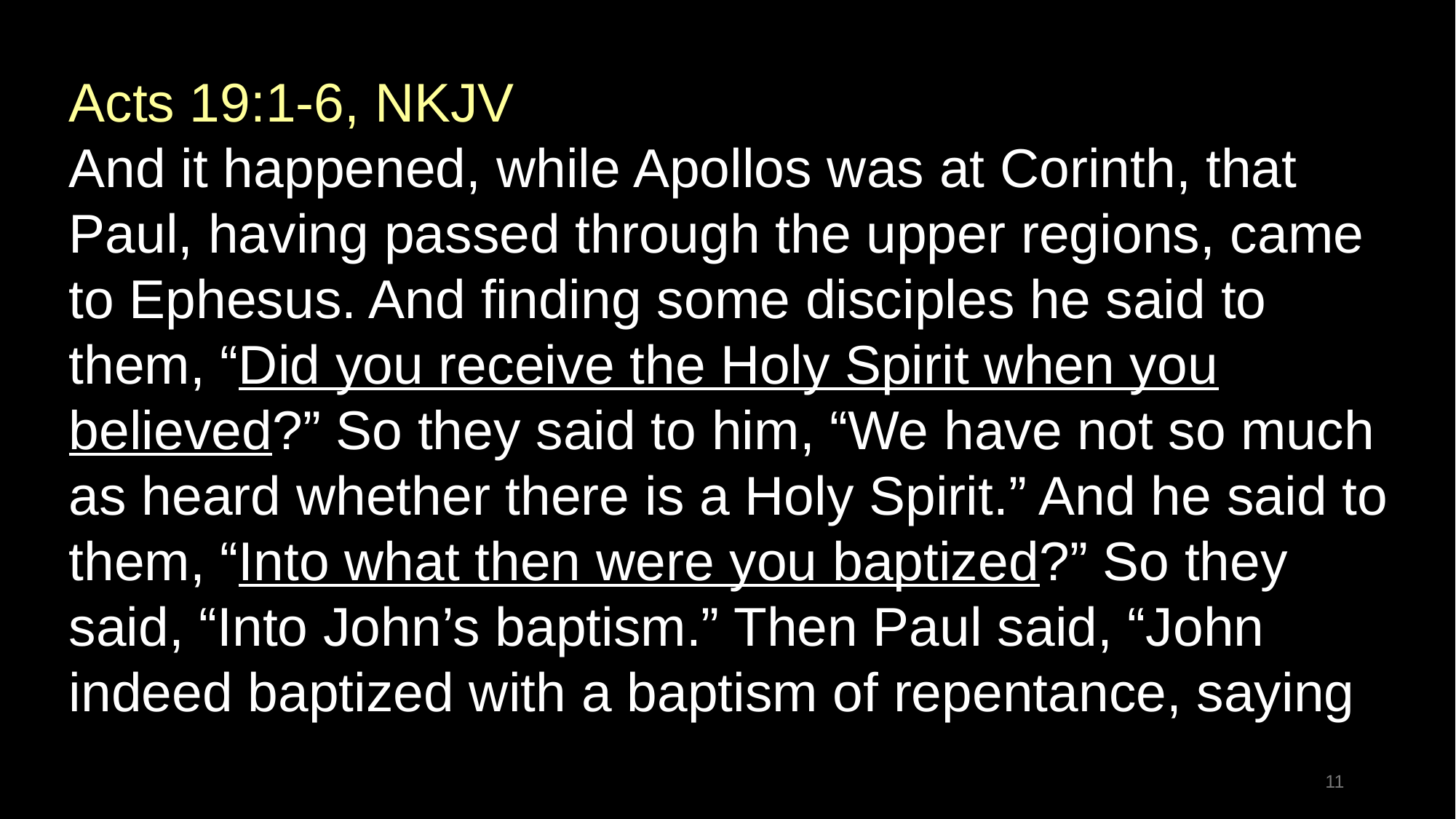

Acts 19:1-6, NKJV
And it happened, while Apollos was at Corinth, that Paul, having passed through the upper regions, came to Ephesus. And finding some disciples he said to them, “Did you receive the Holy Spirit when you believed?” So they said to him, “We have not so much as heard whether there is a Holy Spirit.” And he said to them, “Into what then were you baptized?” So they said, “Into John’s baptism.” Then Paul said, “John indeed baptized with a baptism of repentance, saying
11